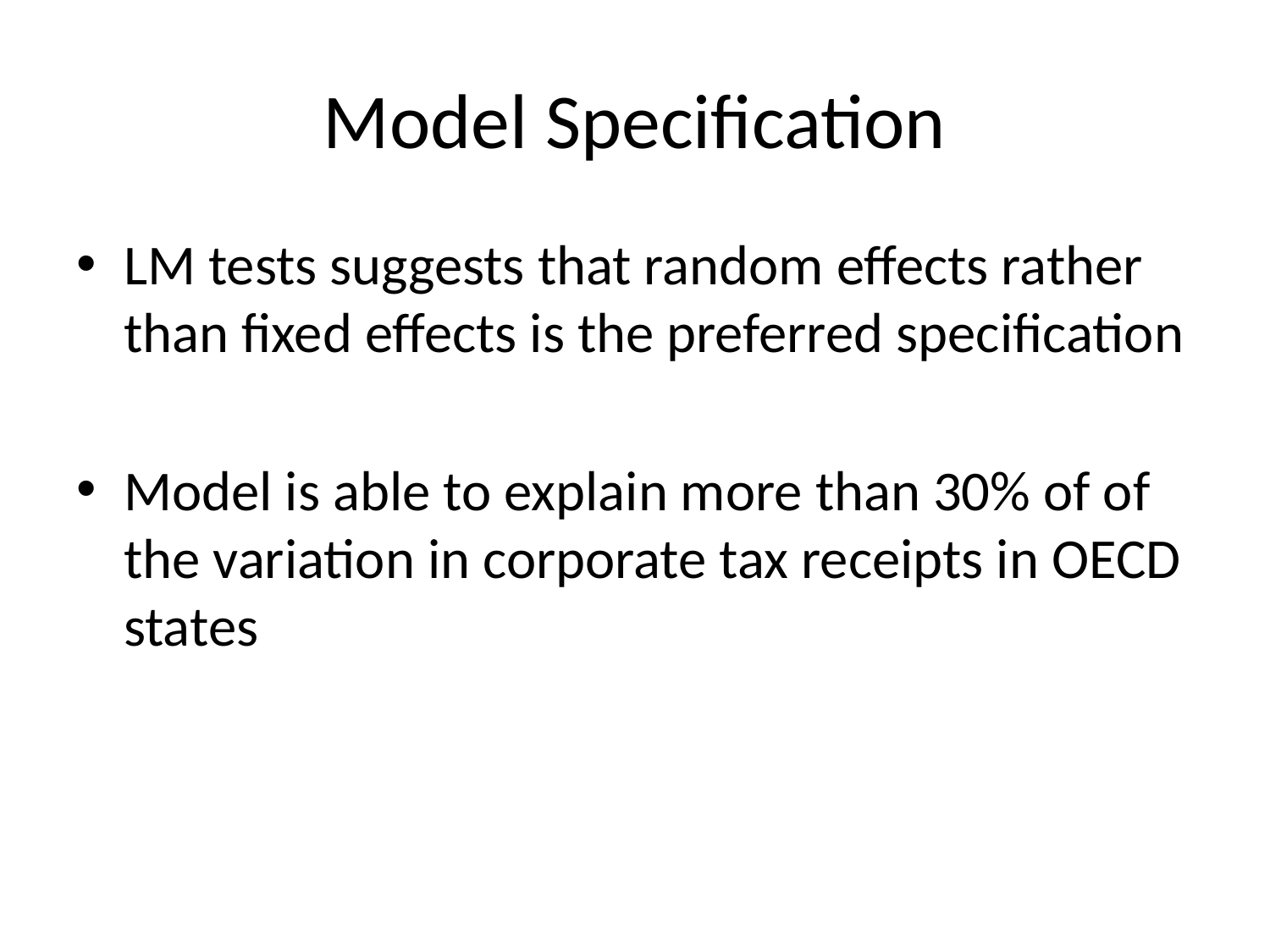

# Model Specification
LM tests suggests that random effects rather than fixed effects is the preferred specification

Model is able to explain more than 30% of of the variation in corporate tax receipts in OECD states